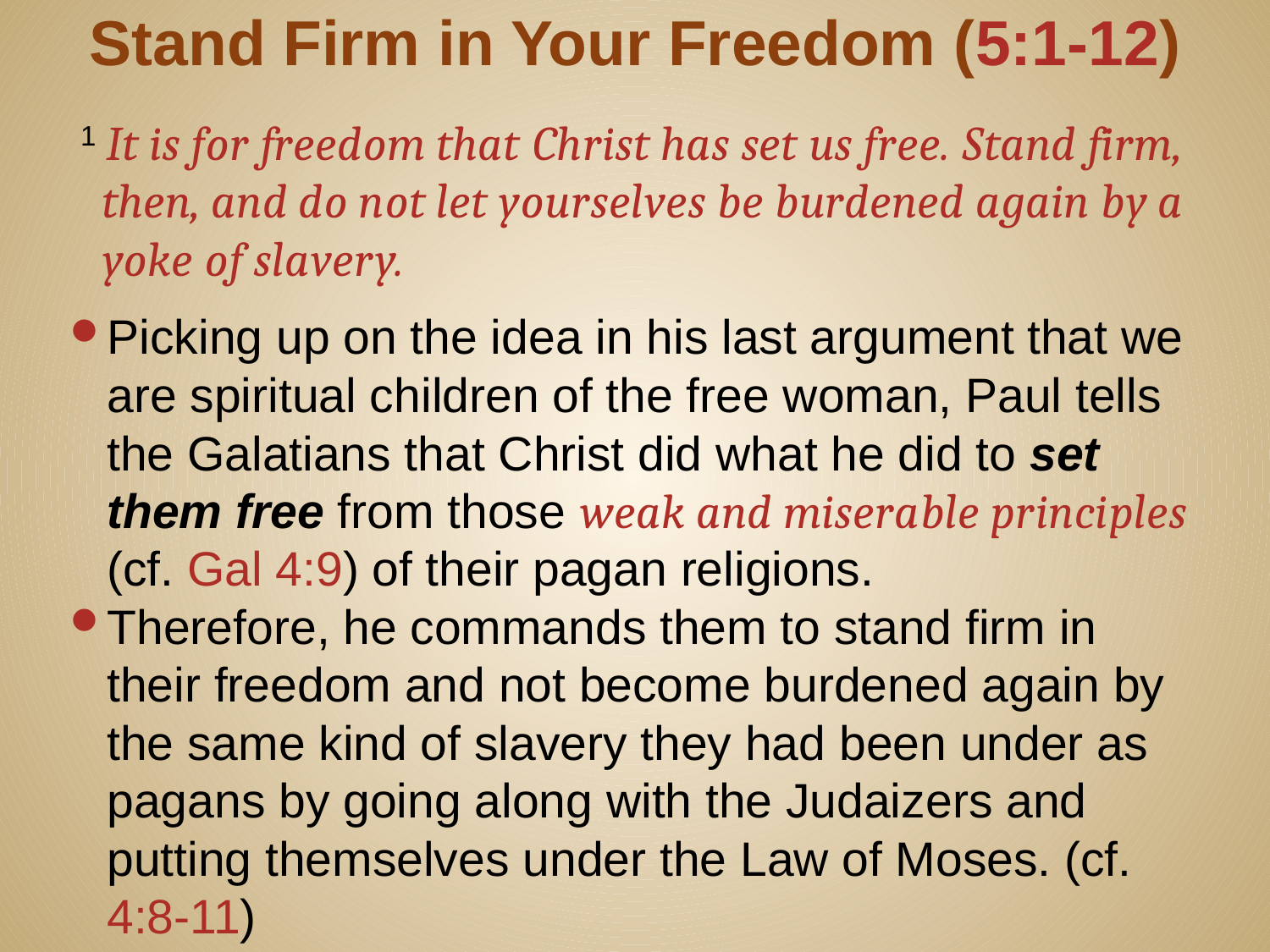

# Stand Firm in Your Freedom (5:1-12)
 1 It is for freedom that Christ has set us free. Stand firm, then, and do not let yourselves be burdened again by a yoke of slavery.

Picking up on the idea in his last argument that we are spiritual children of the free woman, Paul tells the Galatians that Christ did what he did to set them free from those weak and miserable principles (cf. Gal 4:9) of their pagan religions.
Therefore, he commands them to stand firm in their freedom and not become burdened again by the same kind of slavery they had been under as pagans by going along with the Judaizers and putting themselves under the Law of Moses. (cf. 4:8-11)